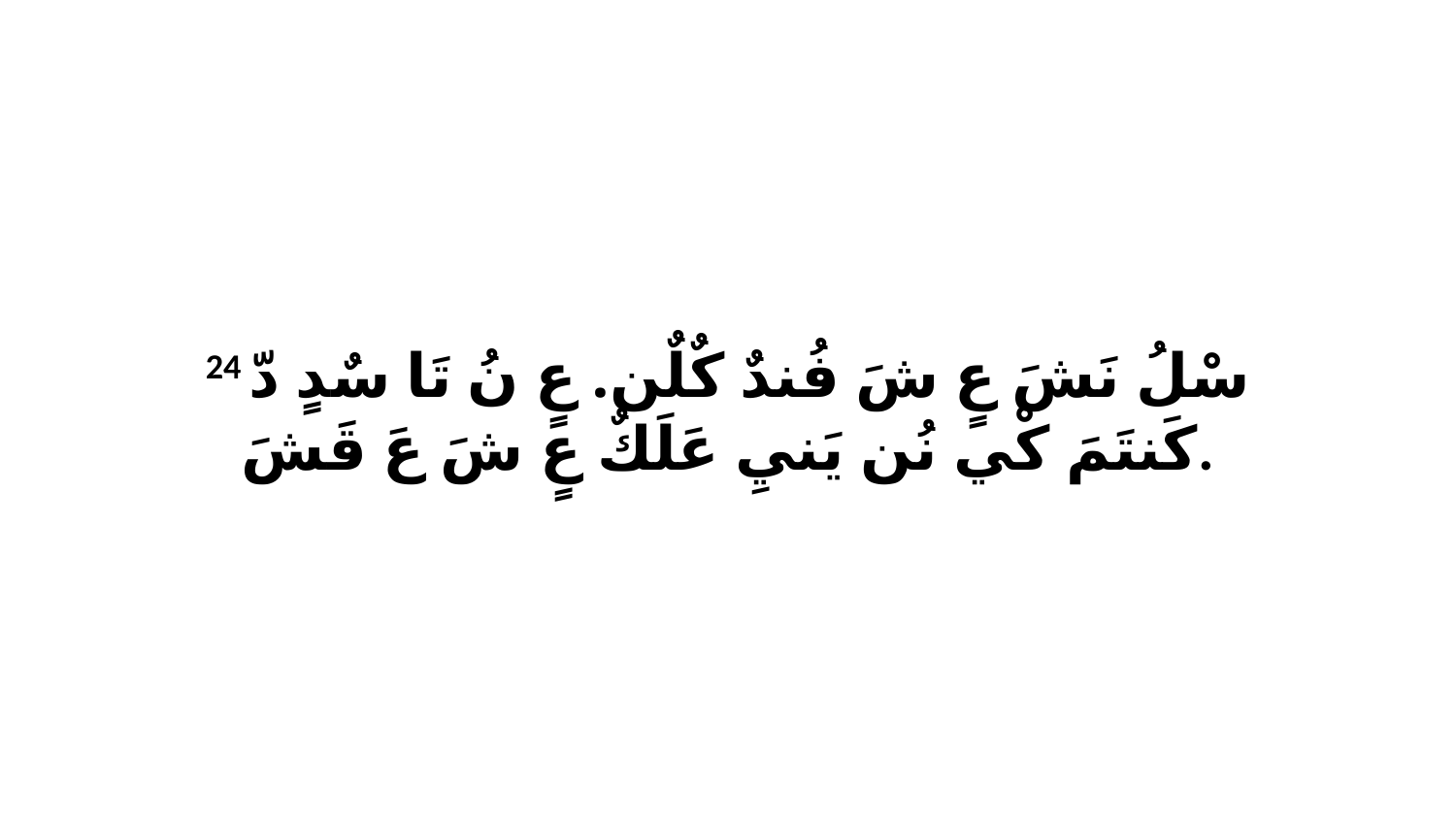

24 سْلُ نَشَ عٍ شَ فُندٌ كٌلٌن. عٍ نُ تَا سٌدٍ دّ كَنتَمَ كْي نُن يَنيِ عَلَكٌ عٍ شَ عَ قَشَ.